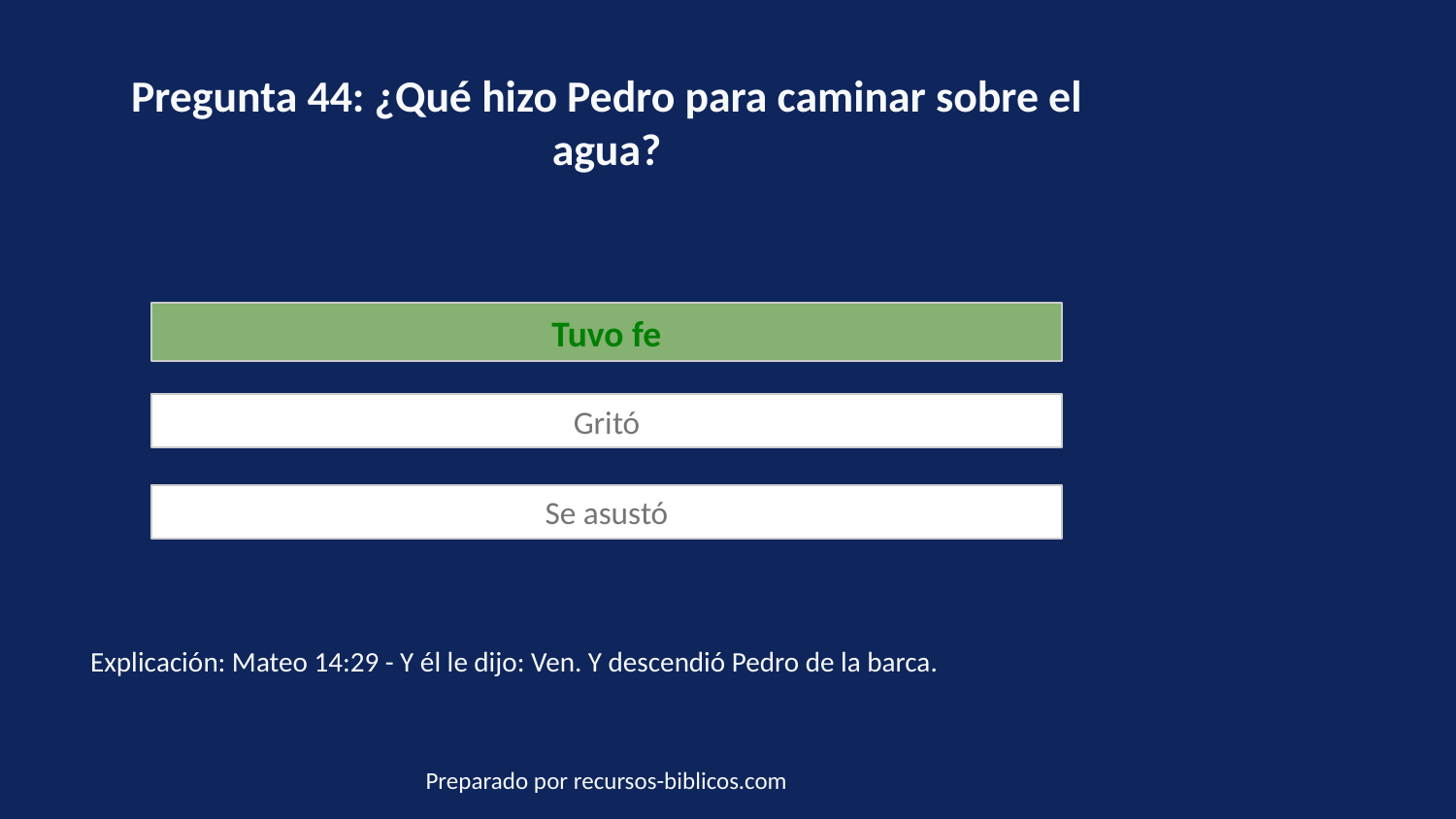

Pregunta 44: ¿Qué hizo Pedro para caminar sobre el agua?
Tuvo fe
Gritó
Se asustó
Explicación: Mateo 14:29 - Y él le dijo: Ven. Y descendió Pedro de la barca.
Preparado por recursos-biblicos.com